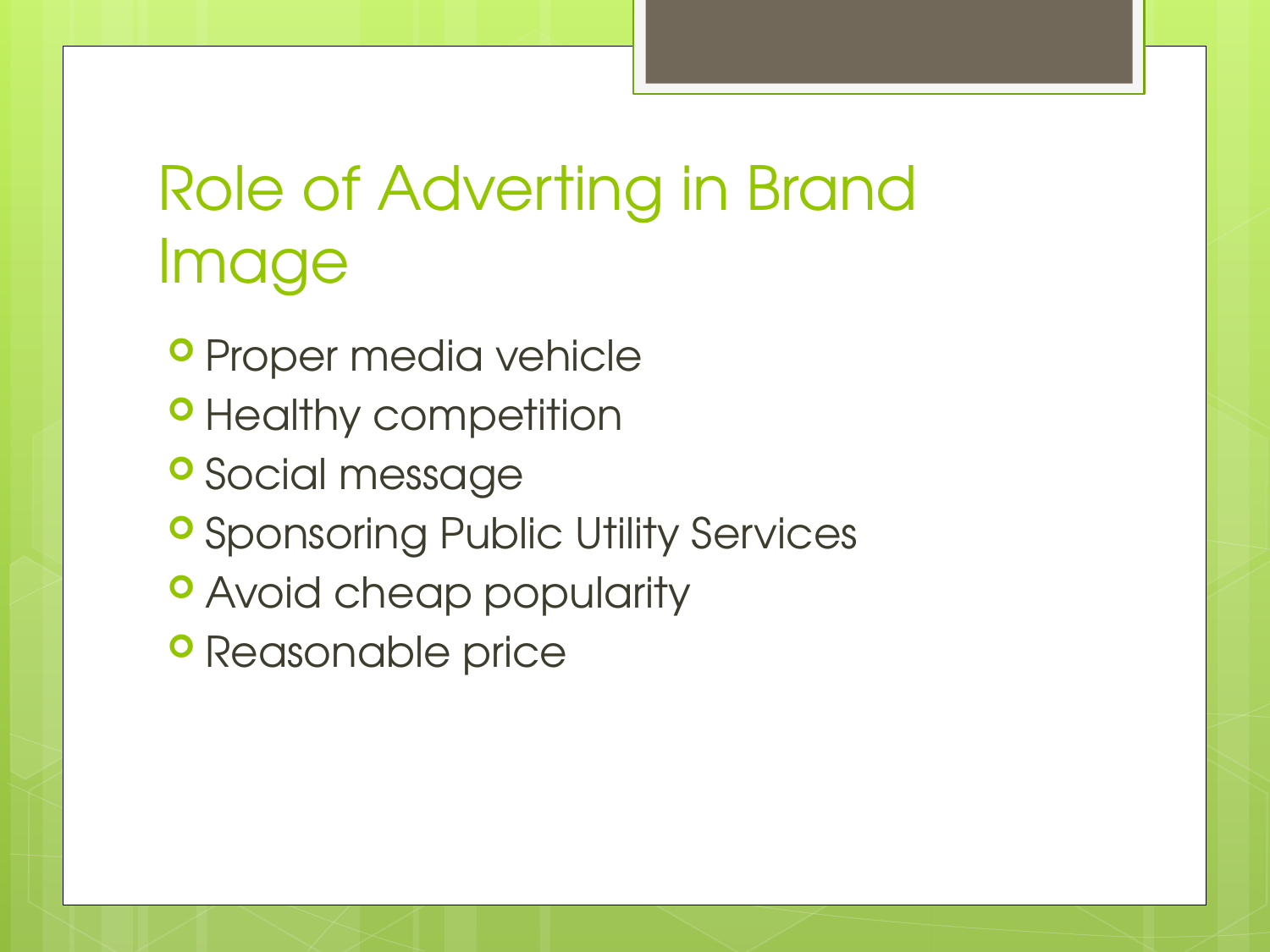

# Role of Adverting in Brand Image
Proper media vehicle
Healthy competition
Social message
Sponsoring Public Utility Services
Avoid cheap popularity
Reasonable price